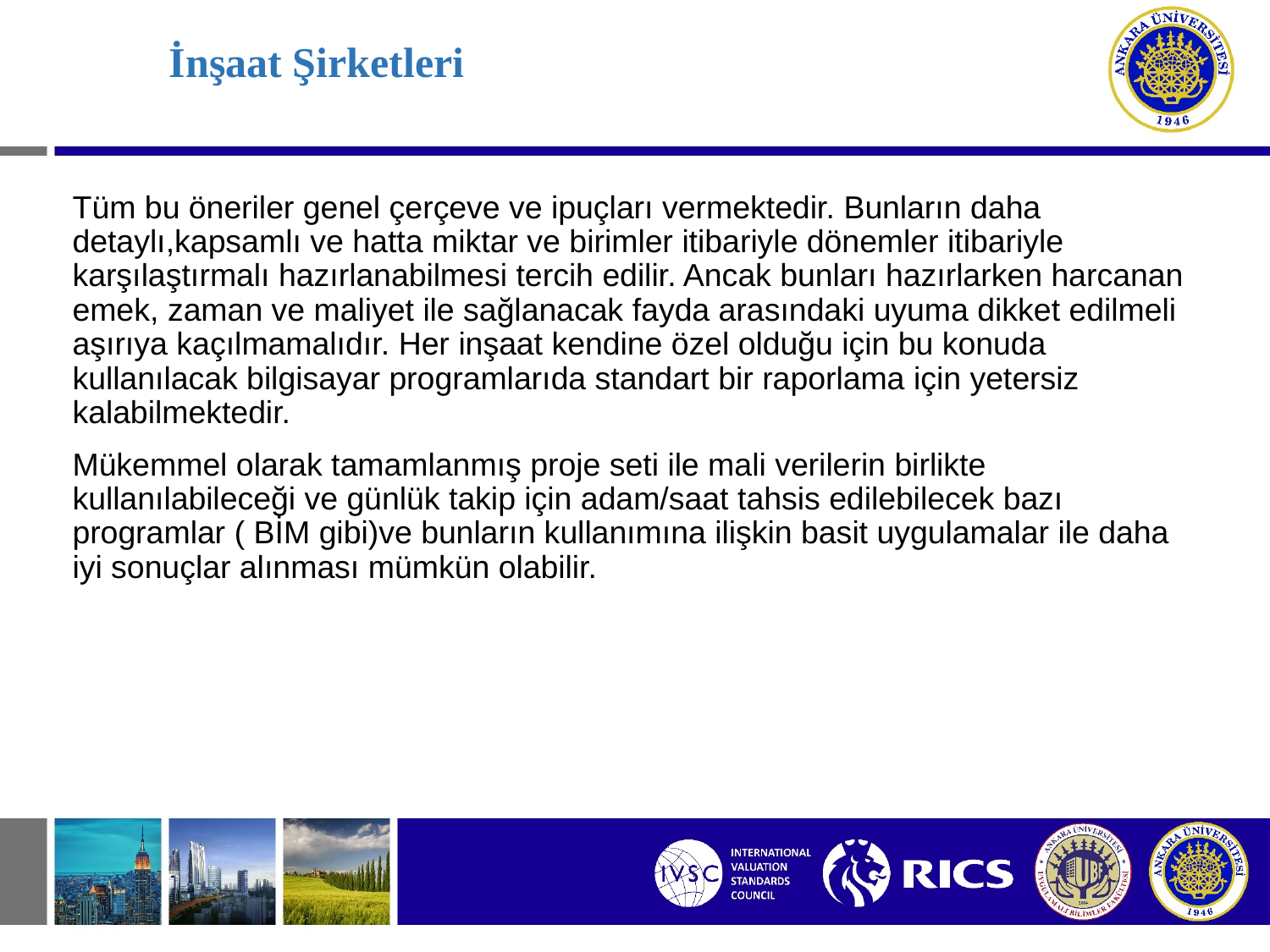

# İnşaat Şirketleri
Tüm bu öneriler genel çerçeve ve ipuçları vermektedir. Bunların daha detaylı,kapsamlı ve hatta miktar ve birimler itibariyle dönemler itibariyle karşılaştırmalı hazırlanabilmesi tercih edilir. Ancak bunları hazırlarken harcanan emek, zaman ve maliyet ile sağlanacak fayda arasındaki uyuma dikket edilmeli aşırıya kaçılmamalıdır. Her inşaat kendine özel olduğu için bu konuda kullanılacak bilgisayar programlarıda standart bir raporlama için yetersiz kalabilmektedir.
Mükemmel olarak tamamlanmış proje seti ile mali verilerin birlikte kullanılabileceği ve günlük takip için adam/saat tahsis edilebilecek bazı programlar ( BİM gibi)ve bunların kullanımına ilişkin basit uygulamalar ile daha iyi sonuçlar alınması mümkün olabilir.